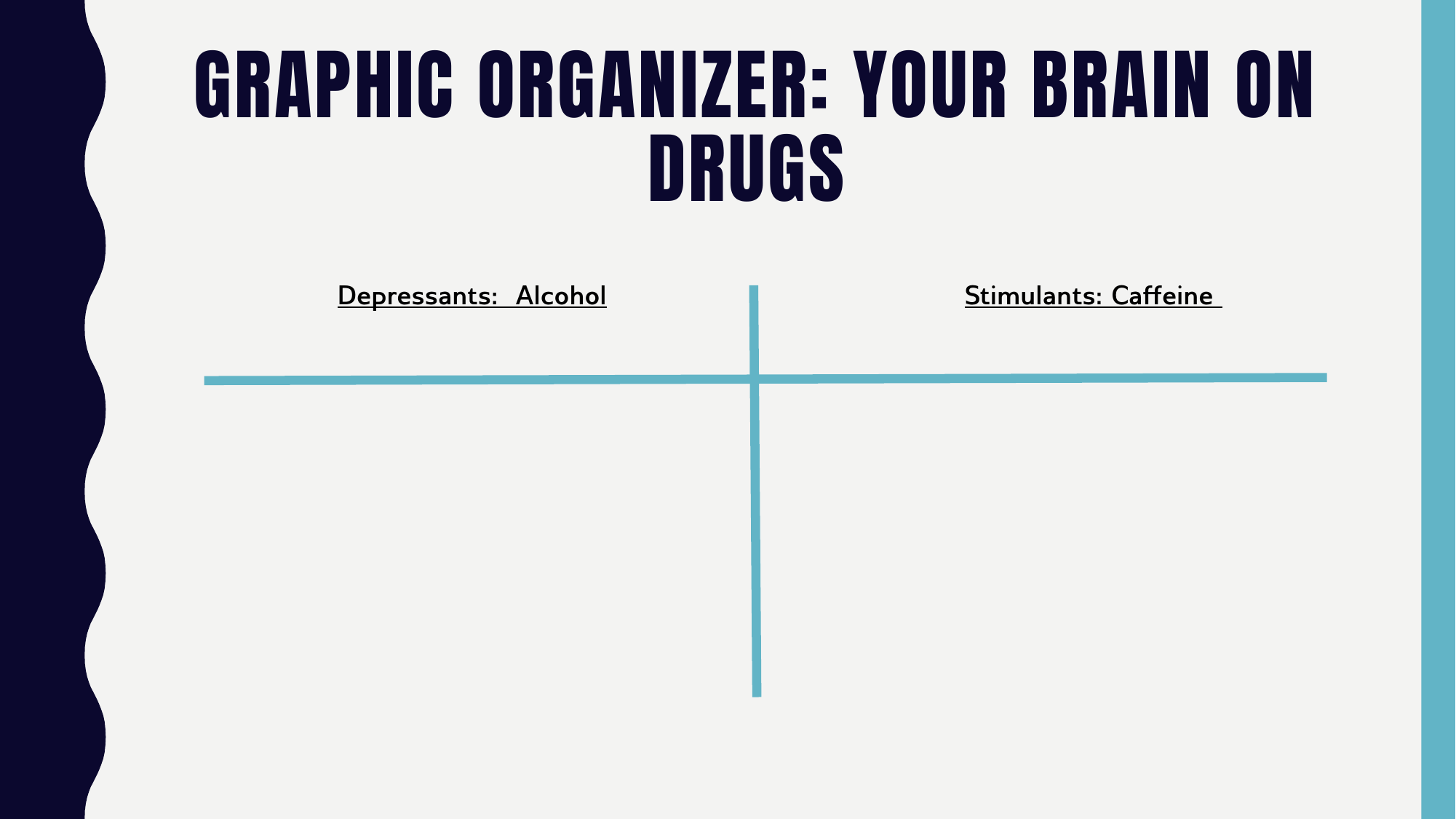

# Graphic Organizer: Your Brain on Drugs
Depressants:  Alcohol
Stimulants: Caffeine